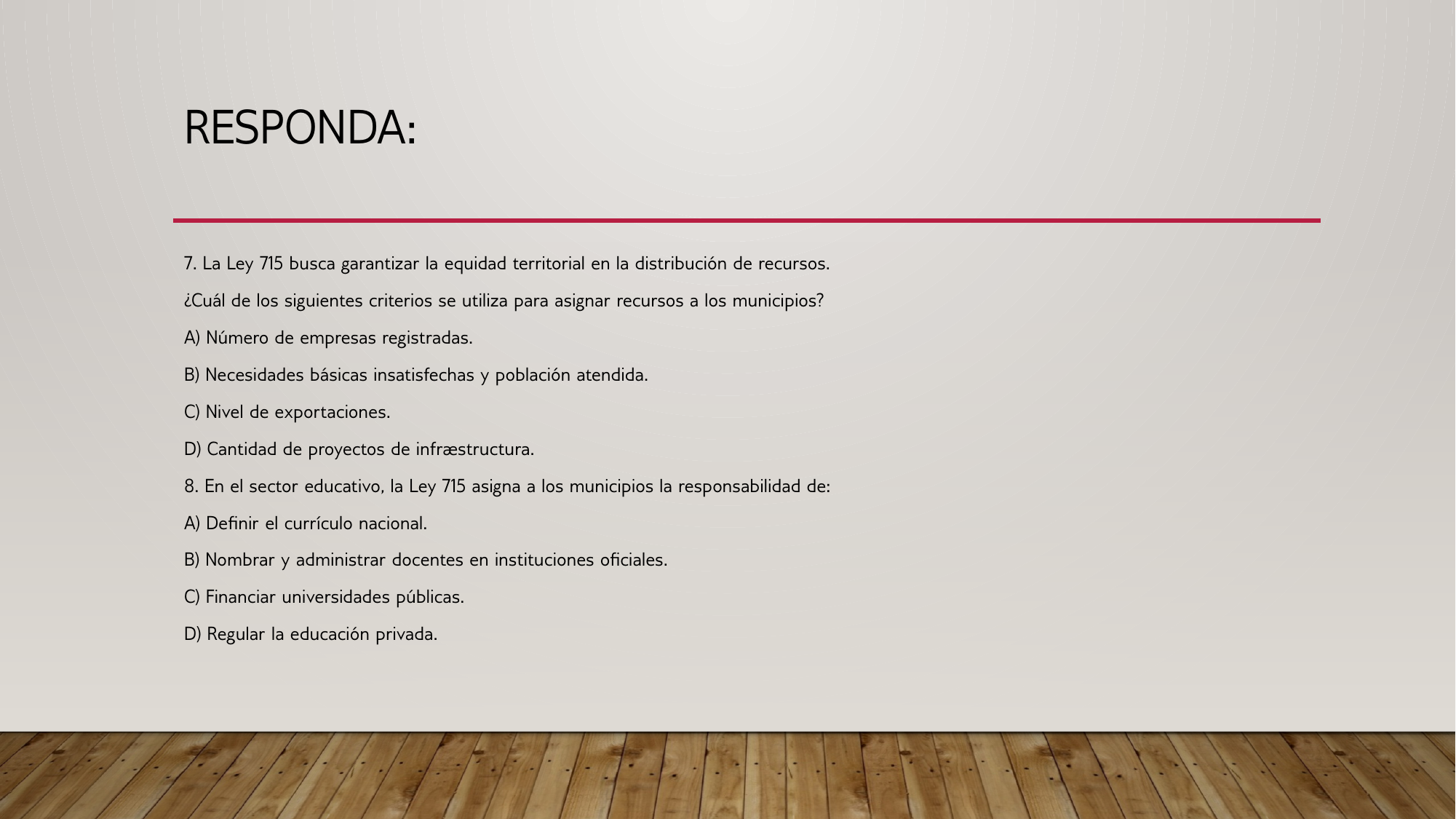

# RESPONDA:
7. La Ley 715 busca garantizar la equidad territorial en la distribución de recursos.
¿Cuál de los siguientes criterios se utiliza para asignar recursos a los municipios?
A) Número de empresas registradas.
B) Necesidades básicas insatisfechas y población atendida.
C) Nivel de exportaciones.
D) Cantidad de proyectos de infraestructura.
8. En el sector educativo, la Ley 715 asigna a los municipios la responsabilidad de:
A) Definir el currículo nacional.
B) Nombrar y administrar docentes en instituciones oficiales.
C) Financiar universidades públicas.
D) Regular la educación privada.